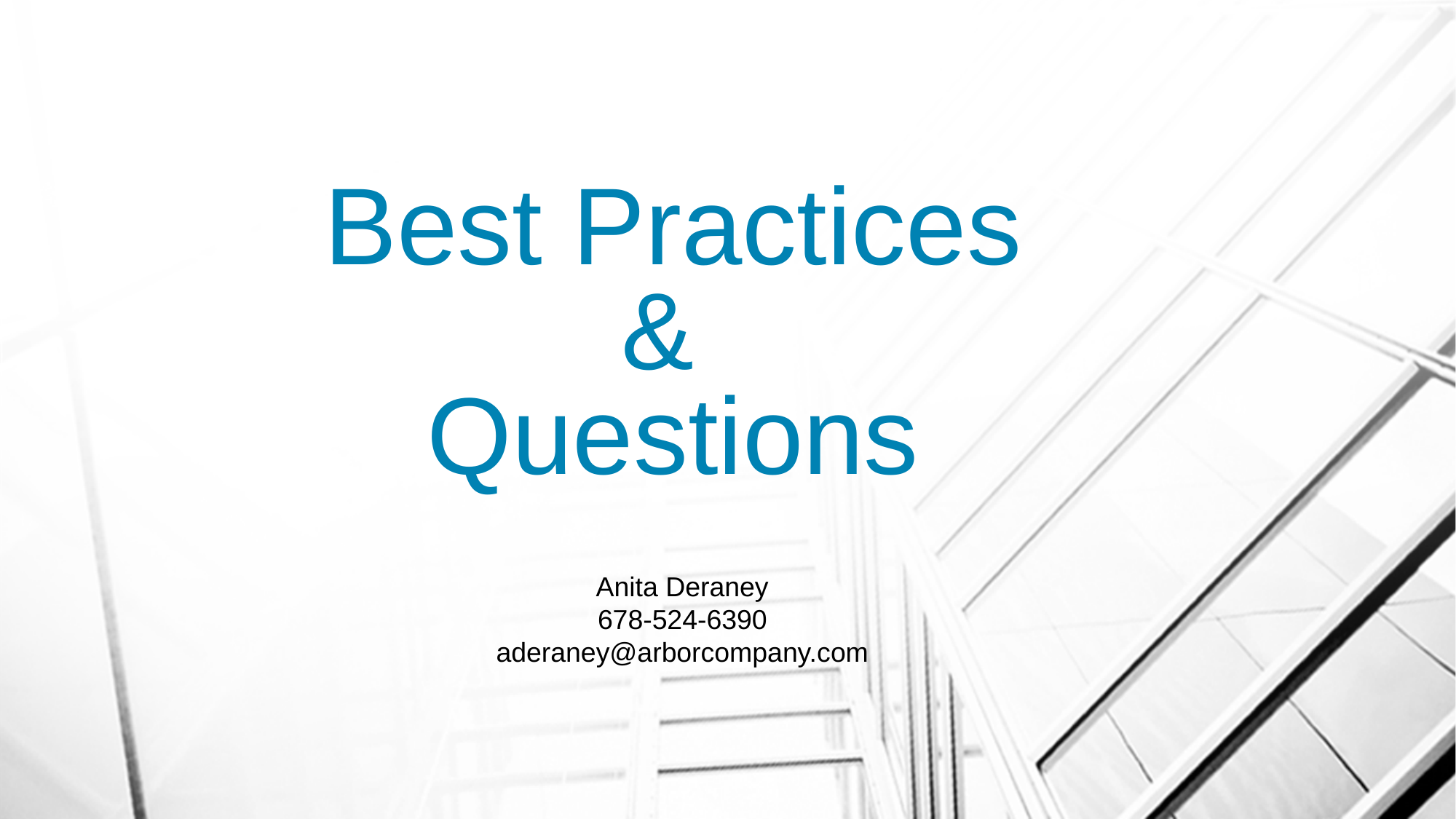

# Best Practices & Questions
Anita Deraney
678-524-6390
aderaney@arborcompany.com